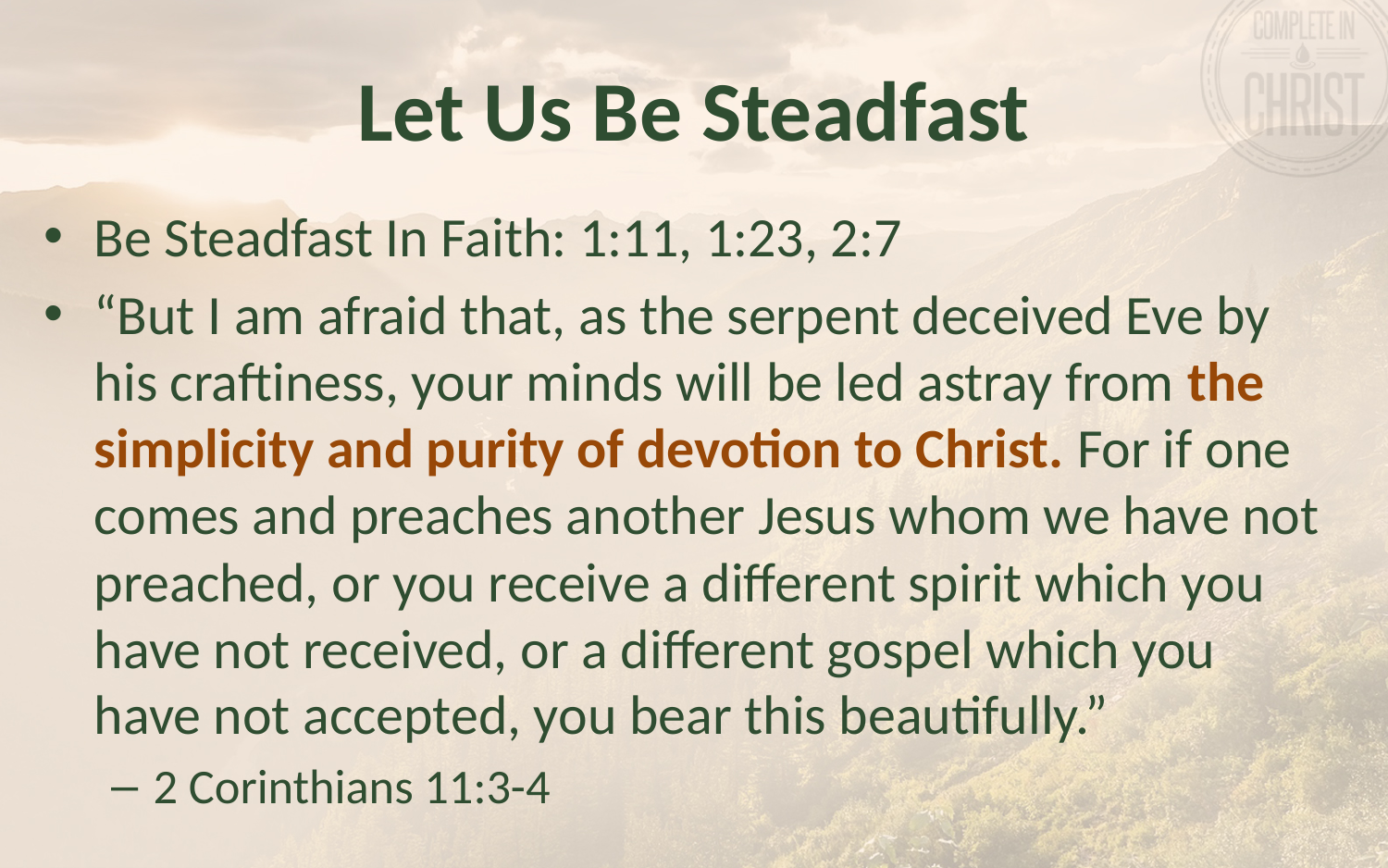

# Let Us Be Steadfast
Be Steadfast In Faith: 1:11, 1:23, 2:7
“But I am afraid that, as the serpent deceived Eve by his craftiness, your minds will be led astray from the simplicity and purity of devotion to Christ. For if one comes and preaches another Jesus whom we have not preached, or you receive a different spirit which you have not received, or a different gospel which you have not accepted, you bear this beautifully.”
2 Corinthians 11:3-4